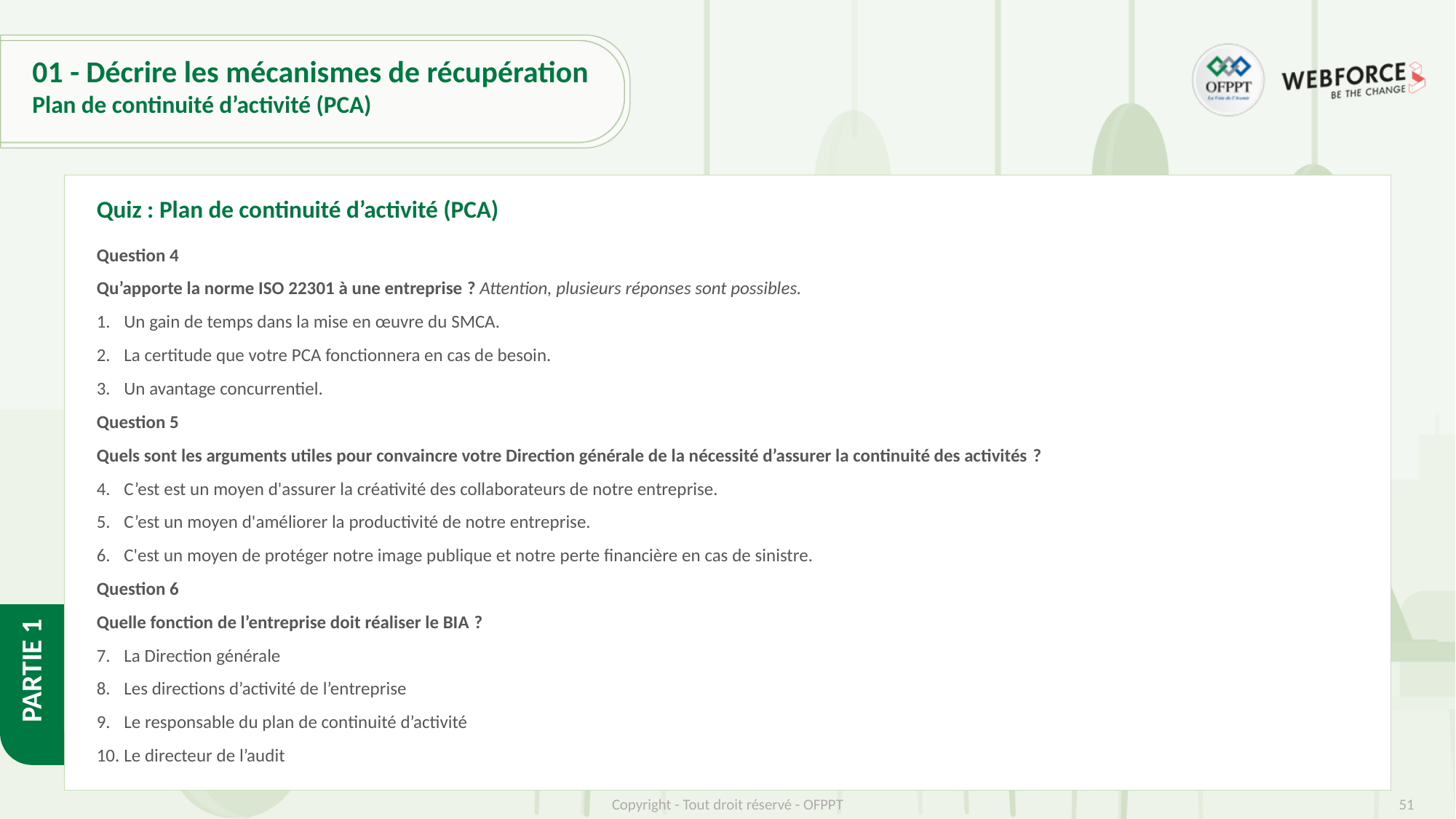

# 01 - Décrire les mécanismes de récupération
Plan de continuité d’activité (PCA)
Quiz : Plan de continuité d’activité (PCA)
Question 4
Qu’apporte la norme ISO 22301 à une entreprise ? Attention, plusieurs réponses sont possibles.
Un gain de temps dans la mise en œuvre du SMCA.
La certitude que votre PCA fonctionnera en cas de besoin.
Un avantage concurrentiel.
Question 5
Quels sont les arguments utiles pour convaincre votre Direction générale de la nécessité d’assurer la continuité des activités ?
C’est est un moyen d'assurer la créativité des collaborateurs de notre entreprise.
C’est un moyen d'améliorer la productivité de notre entreprise.
C'est un moyen de protéger notre image publique et notre perte financière en cas de sinistre.
Question 6
Quelle fonction de l’entreprise doit réaliser le BIA ?
La Direction générale
Les directions d’activité de l’entreprise
Le responsable du plan de continuité d’activité
Le directeur de l’audit